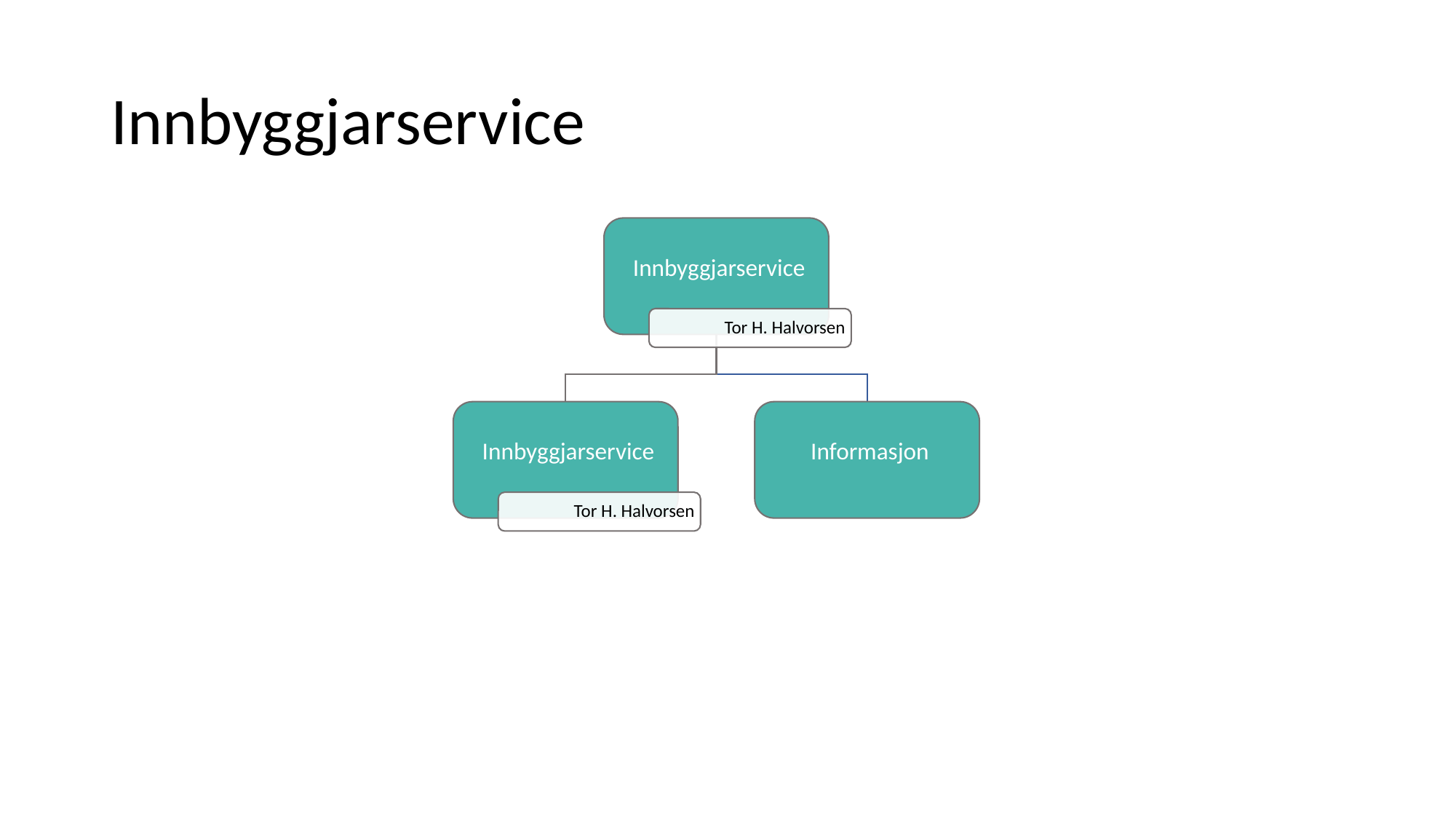

# Innbyggjarservice
Innbyggjarservice
Tor H. Halvorsen
Innbyggjarservice
Tor H. Halvorsen
Informasjon